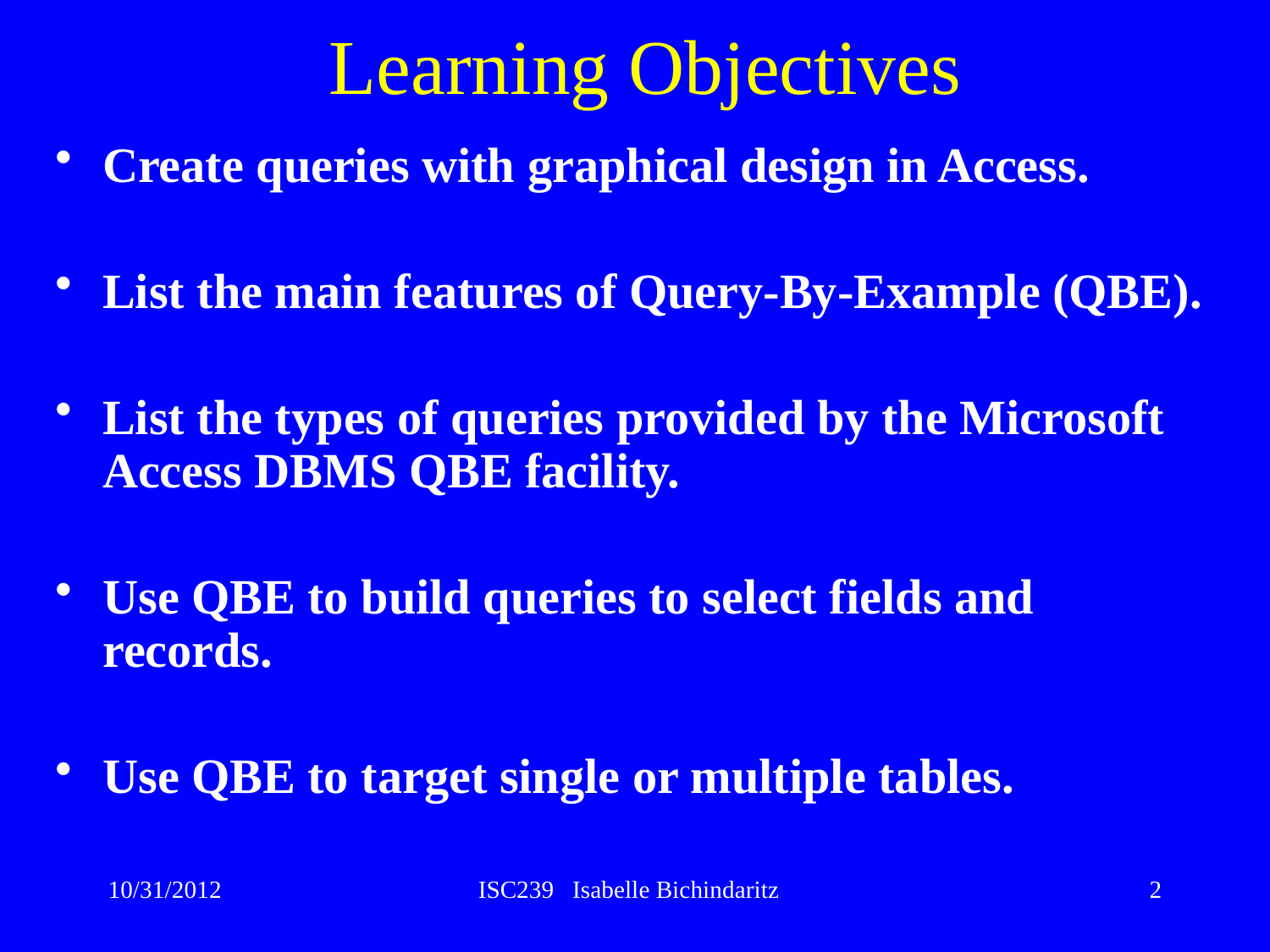

# Learning Objectives
Create queries with graphical design in Access.

List the main features of Query-By-Example (QBE).

List the types of queries provided by the Microsoft Access DBMS QBE facility.

Use QBE to build queries to select fields and records.

Use QBE to target single or multiple tables.

10/31/2012
ISC239   Isabelle Bichindaritz
2